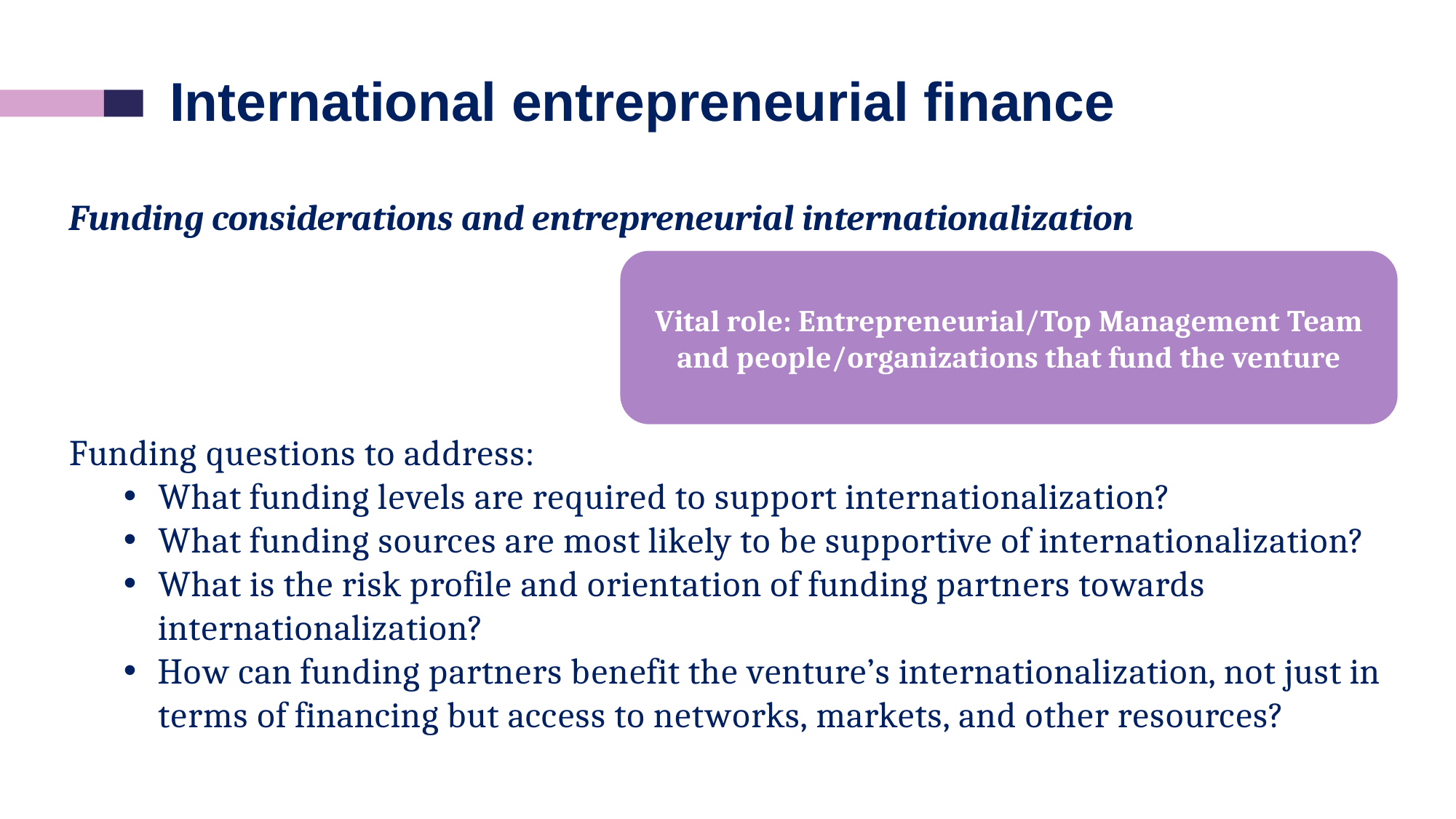

International entrepreneurial finance
Funding considerations and entrepreneurial internationalization
Vital role: Entrepreneurial/Top Management Team and people/organizations that fund the venture
Funding questions to address:
What funding levels are required to support internationalization?
What funding sources are most likely to be supportive of internationalization?
What is the risk profile and orientation of funding partners towards internationalization?
How can funding partners benefit the venture’s internationalization, not just in terms of financing but access to networks, markets, and other resources?